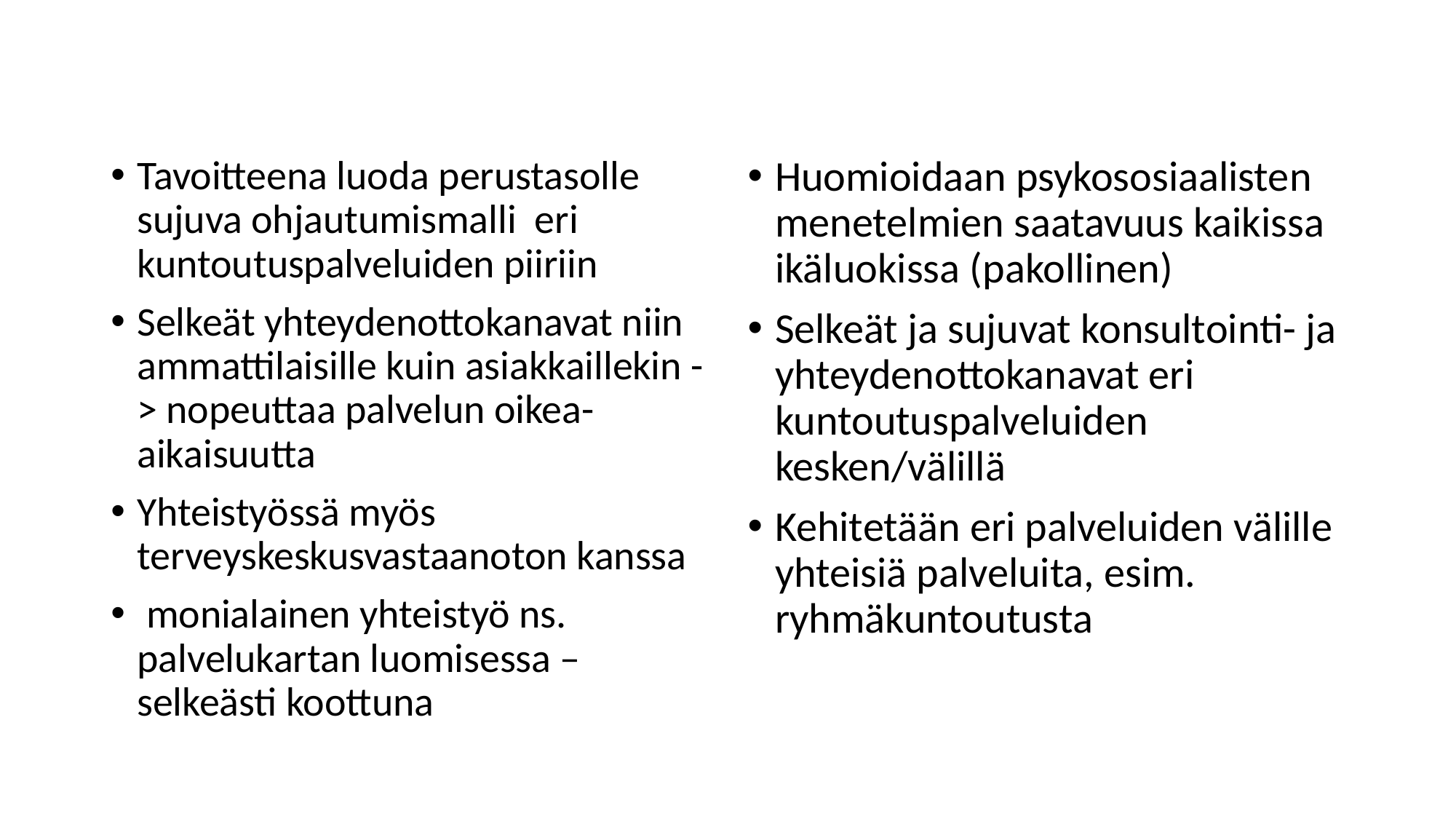

#
Tavoitteena luoda perustasolle sujuva ohjautumismalli  eri kuntoutuspalveluiden piiriin
Selkeät yhteydenottokanavat niin ammattilaisille kuin asiakkaillekin -> nopeuttaa palvelun oikea-aikaisuutta
Yhteistyössä myös terveyskeskusvastaanoton kanssa
 monialainen yhteistyö ns. palvelukartan luomisessa –  selkeästi koottuna
Huomioidaan psykososiaalisten menetelmien saatavuus kaikissa ikäluokissa (pakollinen)
Selkeät ja sujuvat konsultointi- ja yhteydenottokanavat eri kuntoutuspalveluiden kesken/välillä
Kehitetään eri palveluiden välille yhteisiä palveluita, esim. ryhmäkuntoutusta